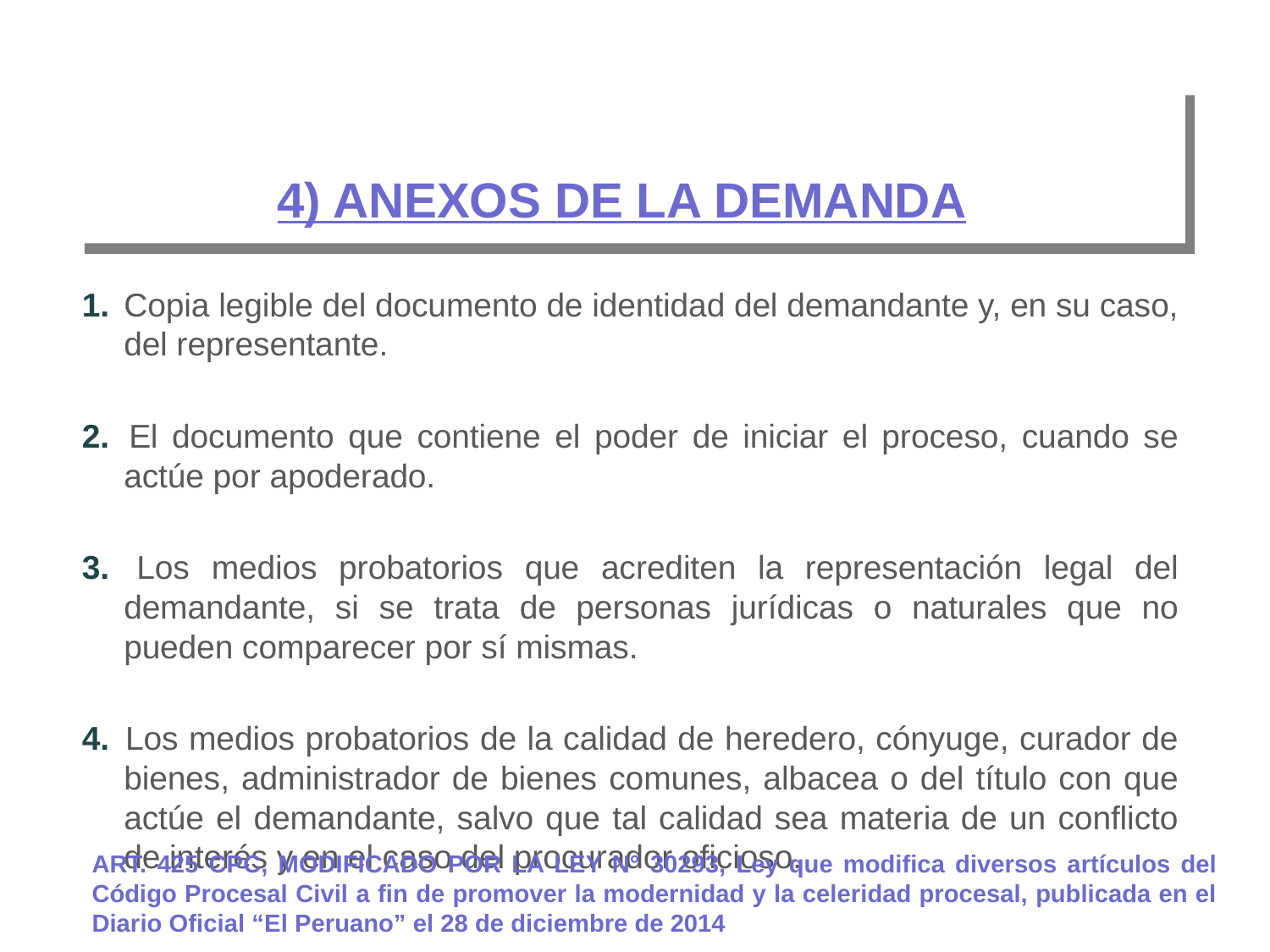

# 4) ANEXOS DE LA DEMANDA
1. 	Copia legible del documento de identidad del demandante y, en su caso, del representante.

2. 	El documento que contiene el poder de iniciar el proceso, cuando se actúe por apoderado.

3. 	Los medios probatorios que acrediten la representación legal del demandante, si se trata de personas jurídicas o naturales que no pueden comparecer por sí mismas.

4. 	Los medios probatorios de la calidad de heredero, cónyuge, curador de bienes, administrador de bienes comunes, albacea o del título con que actúe el demandante, salvo que tal calidad sea materia de un conflicto de interés y en el caso del procurador oficioso.

ART. 425 CPC, MODIFICADO POR LA LEY N° 30293, Ley que modifica diversos artículos del Código Procesal Civil a fin de promover la modernidad y la celeridad procesal, publicada en el Diario Oficial “El Peruano” el 28 de diciembre de 2014